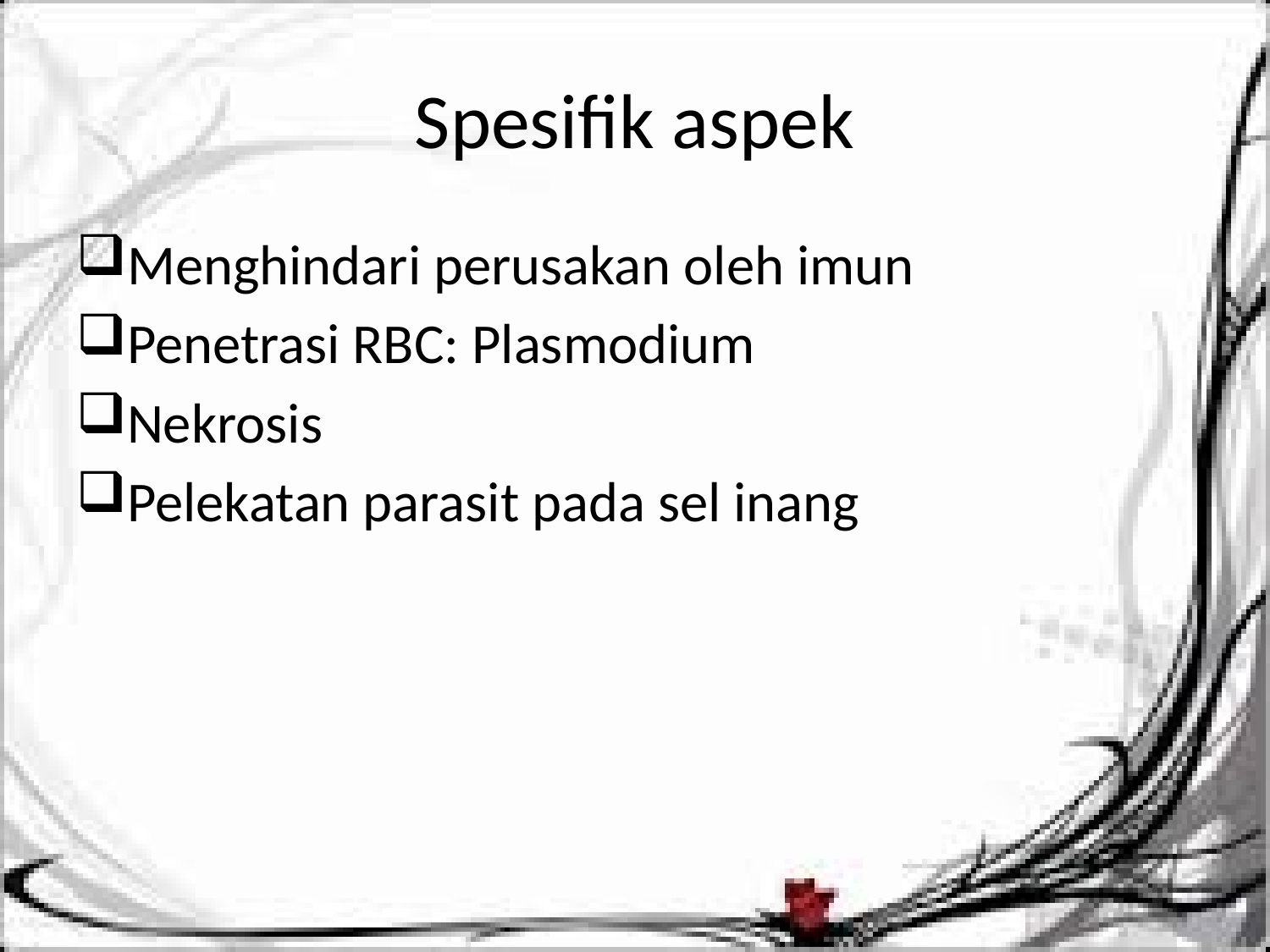

# Spesifik aspek
Menghindari perusakan oleh imun
Penetrasi RBC: Plasmodium
Nekrosis
Pelekatan parasit pada sel inang